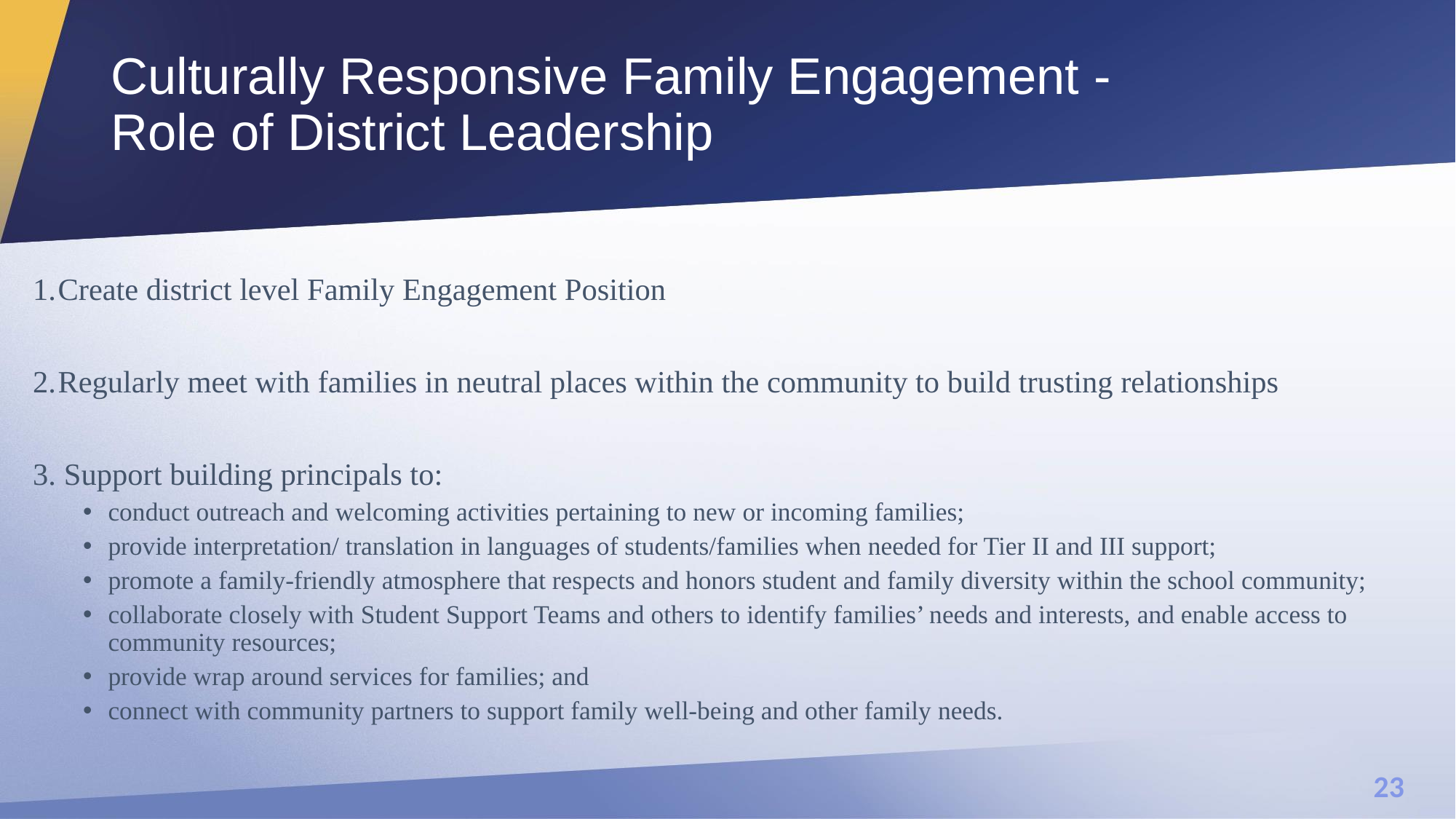

# Culturally Responsive Family Engagement - Role of District Leadership
Create district level Family Engagement Position

Regularly meet with families in neutral places within the community to build trusting relationships

3. Support building principals to:
conduct outreach and welcoming activities pertaining to new or incoming families;
provide interpretation/ translation in languages of students/families when needed for Tier II and III support;
promote a family-friendly atmosphere that respects and honors student and family diversity within the school community;
collaborate closely with Student Support Teams and others to identify families’ needs and interests, and enable access to community resources;
provide wrap around services for families; and
connect with community partners to support family well-being and other family needs.